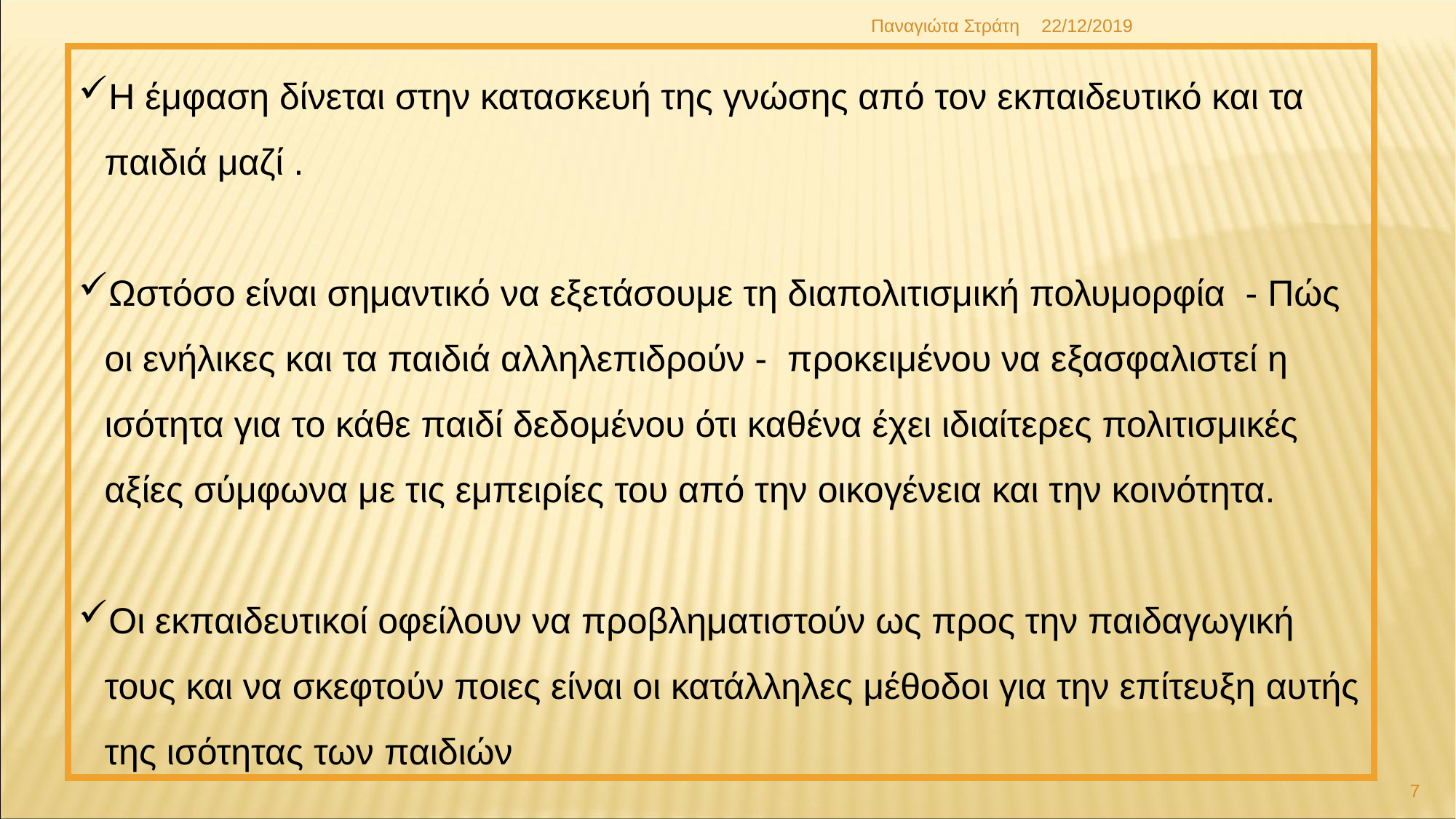

Παναγιώτα Στράτη
22/12/2019
Η έμφαση δίνεται στην κατασκευή της γνώσης από τον εκπαιδευτικό και τα παιδιά μαζί .

Ωστόσο είναι σημαντικό να εξετάσουμε τη διαπολιτισμική πολυμορφία  - Πώς οι ενήλικες και τα παιδιά αλληλεπιδρούν -  προκειμένου να εξασφαλιστεί η ισότητα για το κάθε παιδί δεδομένου ότι καθένα έχει ιδιαίτερες πολιτισμικές αξίες σύμφωνα με τις εμπειρίες του από την οικογένεια και την κοινότητα.

Οι εκπαιδευτικοί οφείλουν να προβληματιστούν ως προς την παιδαγωγική τους και να σκεφτούν ποιες είναι οι κατάλληλες μέθοδοι για την επίτευξη αυτής της ισότητας των παιδιών
7